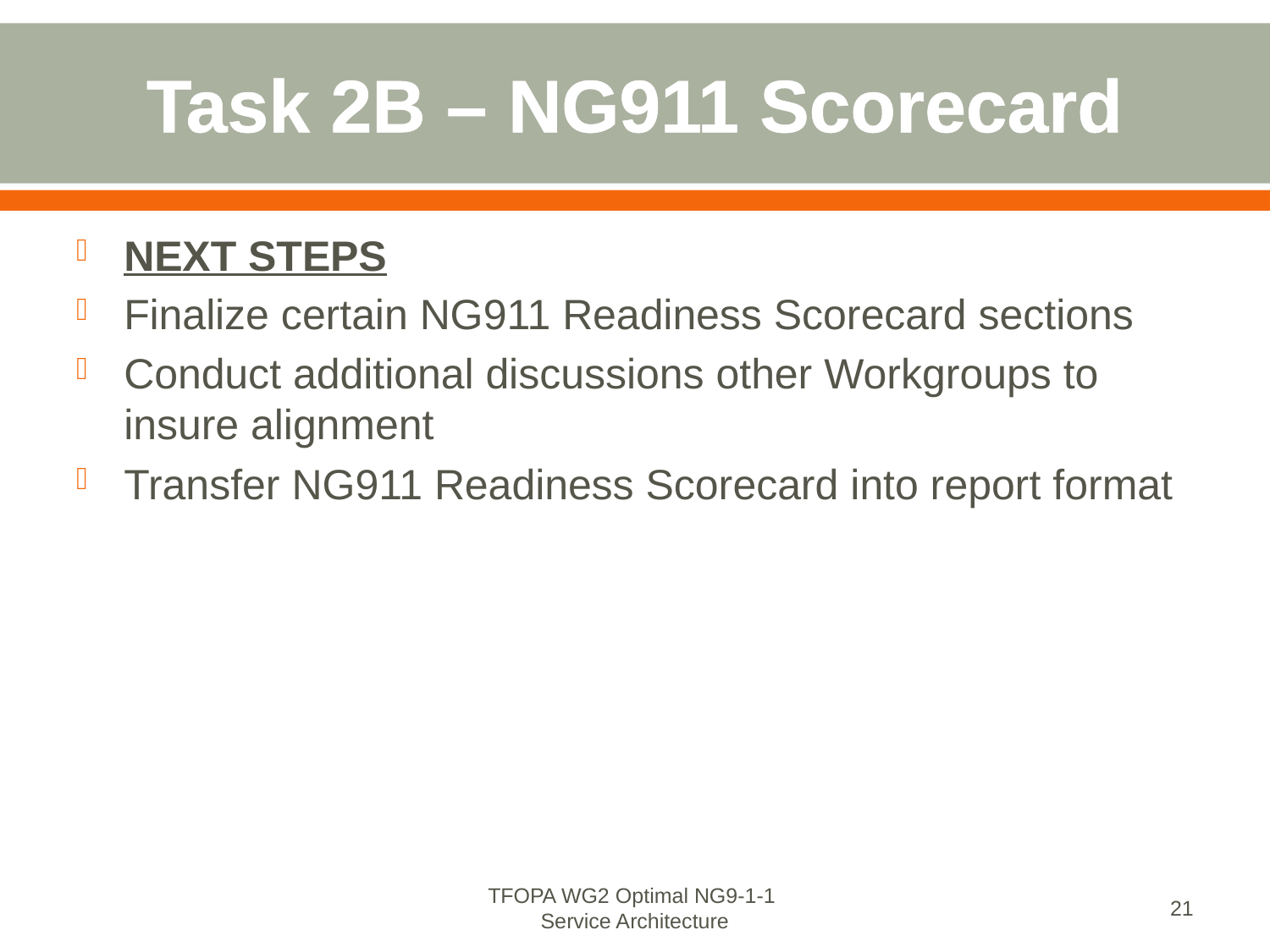

# Task 2B – NG911 Scorecard
NEXT STEPS
Finalize certain NG911 Readiness Scorecard sections
Conduct additional discussions other Workgroups to insure alignment
Transfer NG911 Readiness Scorecard into report format

TFOPA WG2 Optimal NG9-1-1
Service Architecture
21